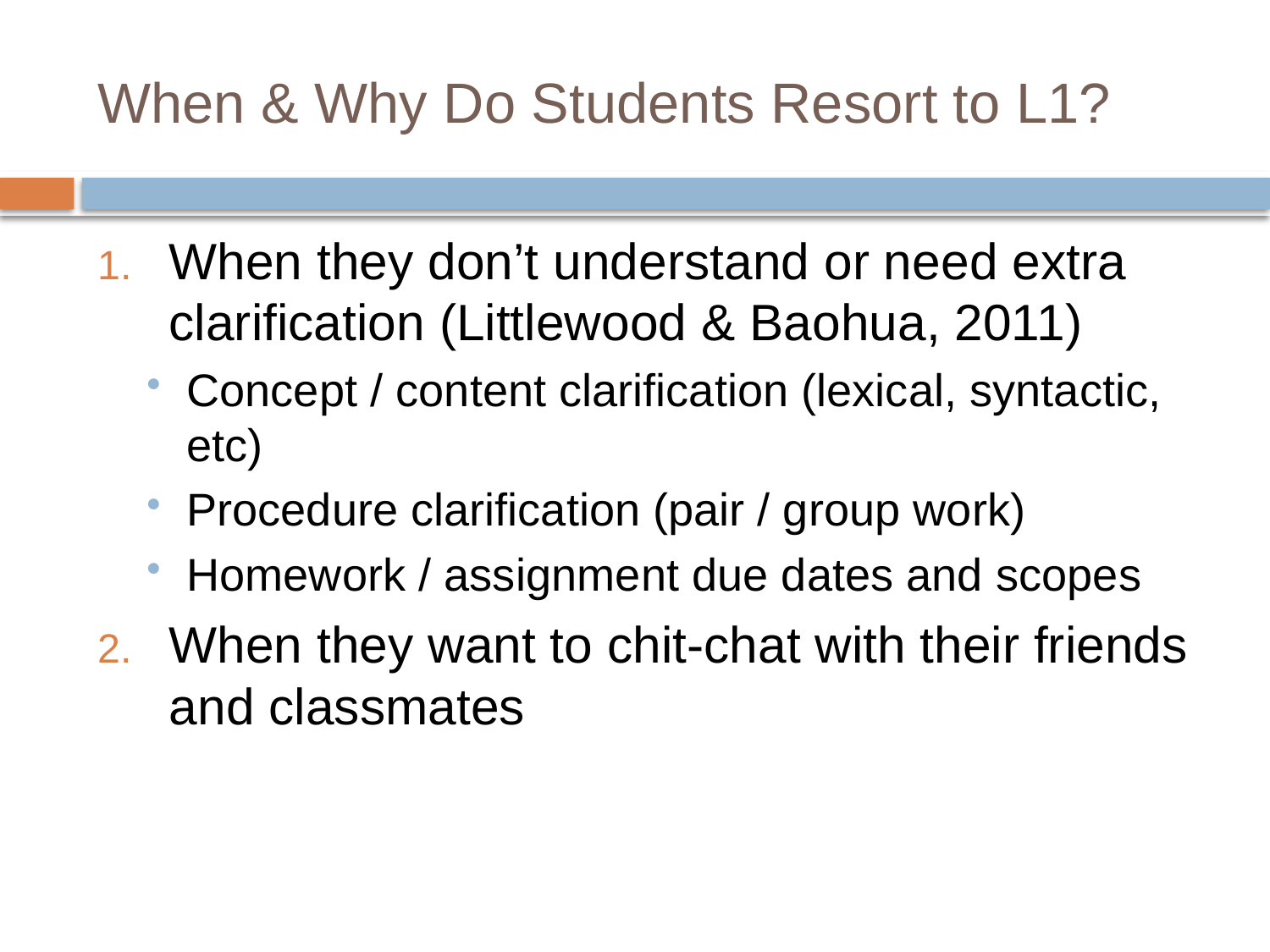

# When & Why Do Students Resort to L1?
When they don’t understand or need extra clarification (Littlewood & Baohua, 2011)
Concept / content clarification (lexical, syntactic, etc)
Procedure clarification (pair / group work)
Homework / assignment due dates and scopes
When they want to chit-chat with their friends and classmates